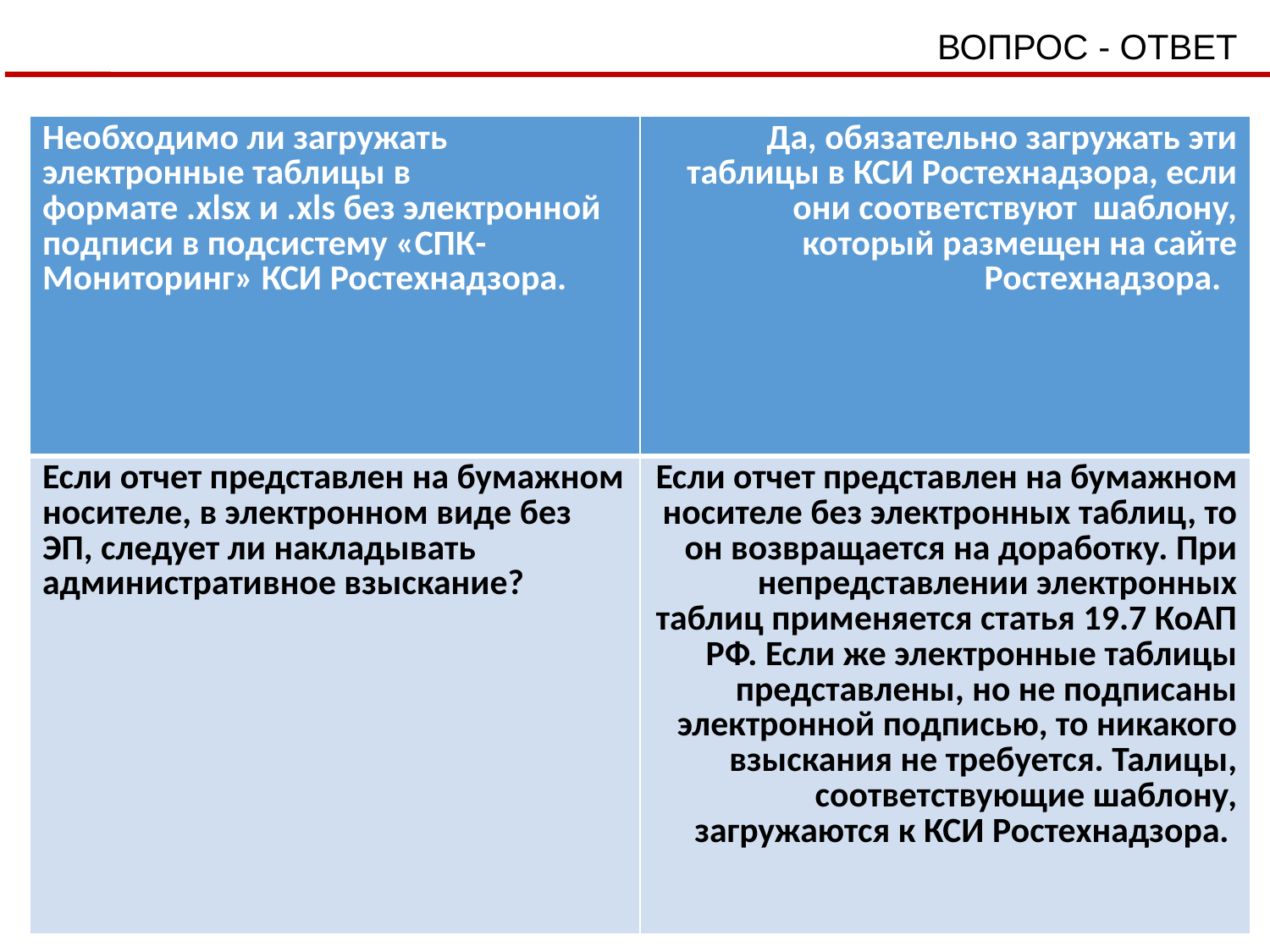

ВОПРОС - ОТВЕТ

| Необходимо ли загружать электронные таблицы в формате .xlsx и .xls без электронной подписи в подсистему «СПК-Мониторинг» КСИ Ростехнадзора. | Да, обязательно загружать эти таблицы в КСИ Ростехнадзора, если они соответствуют шаблону, который размещен на сайте Ростехнадзора. |
| --- | --- |
| Если отчет представлен на бумажном носителе, в электронном виде без ЭП, следует ли накладывать административное взыскание? | Если отчет представлен на бумажном носителе без электронных таблиц, то он возвращается на доработку. При непредставлении электронных таблиц применяется статья 19.7 КоАП РФ. Если же электронные таблицы представлены, но не подписаны электронной подписью, то никакого взыскания не требуется. Талицы, соответствующие шаблону, загружаются к КСИ Ростехнадзора. |
26